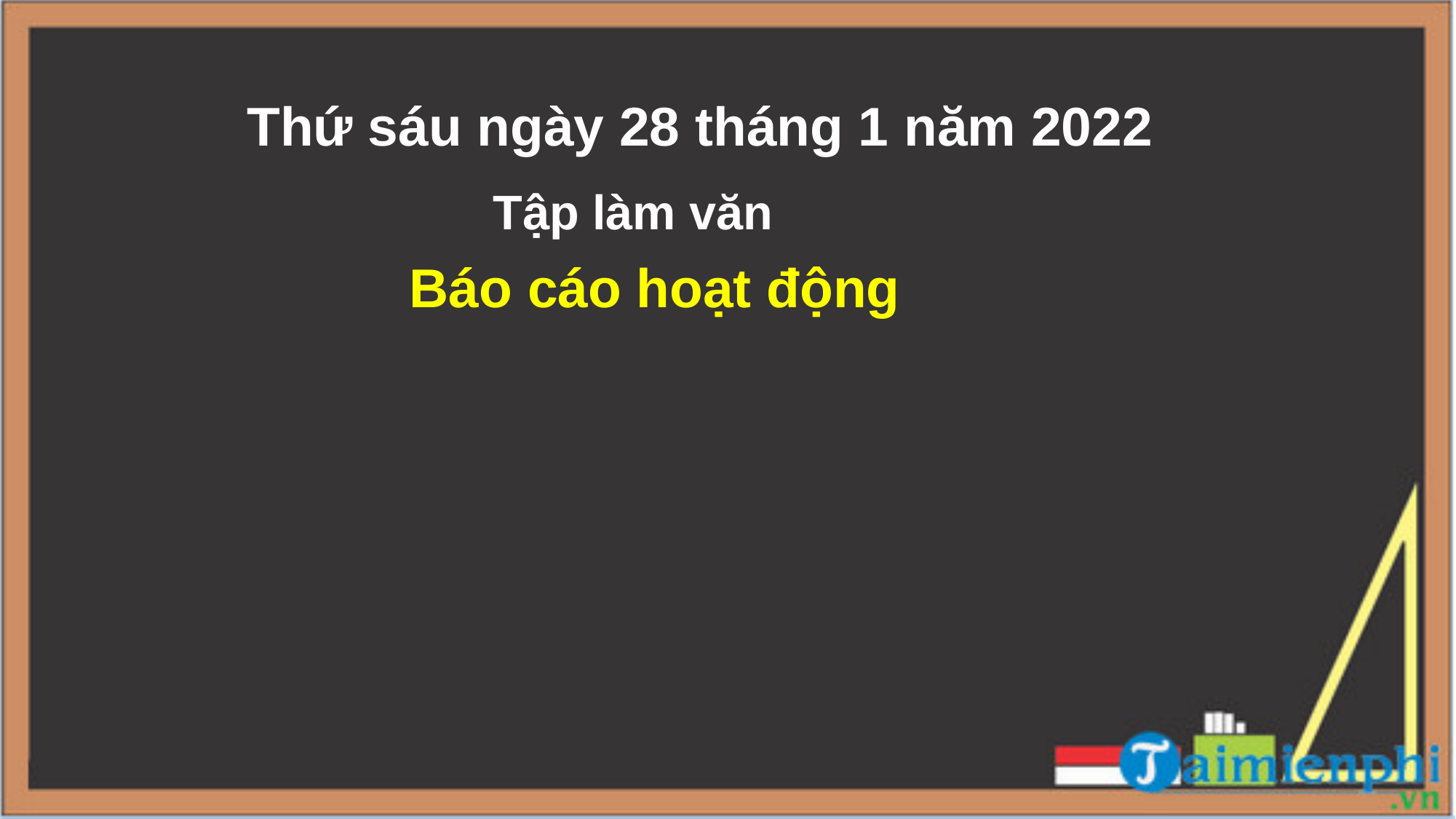

Thứ sáu ngày 28 tháng 1 năm 2022
# Tập làm văn
Báo cáo hoạt động